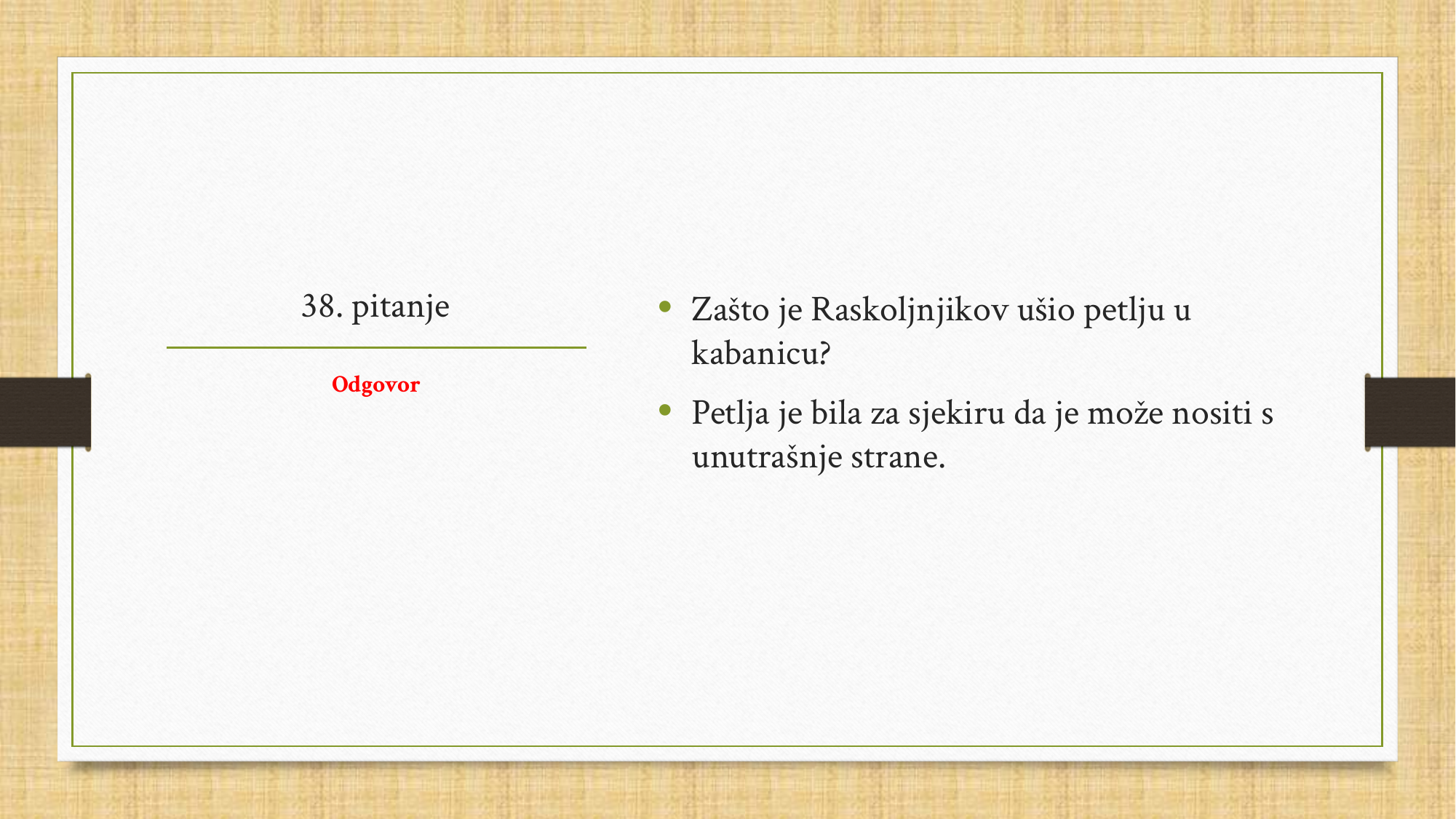

Zašto je Raskoljnjikov ušio petlju u kabanicu?
Petlja je bila za sjekiru da je može nositi s unutrašnje strane.

# 38. pitanje
Odgovor